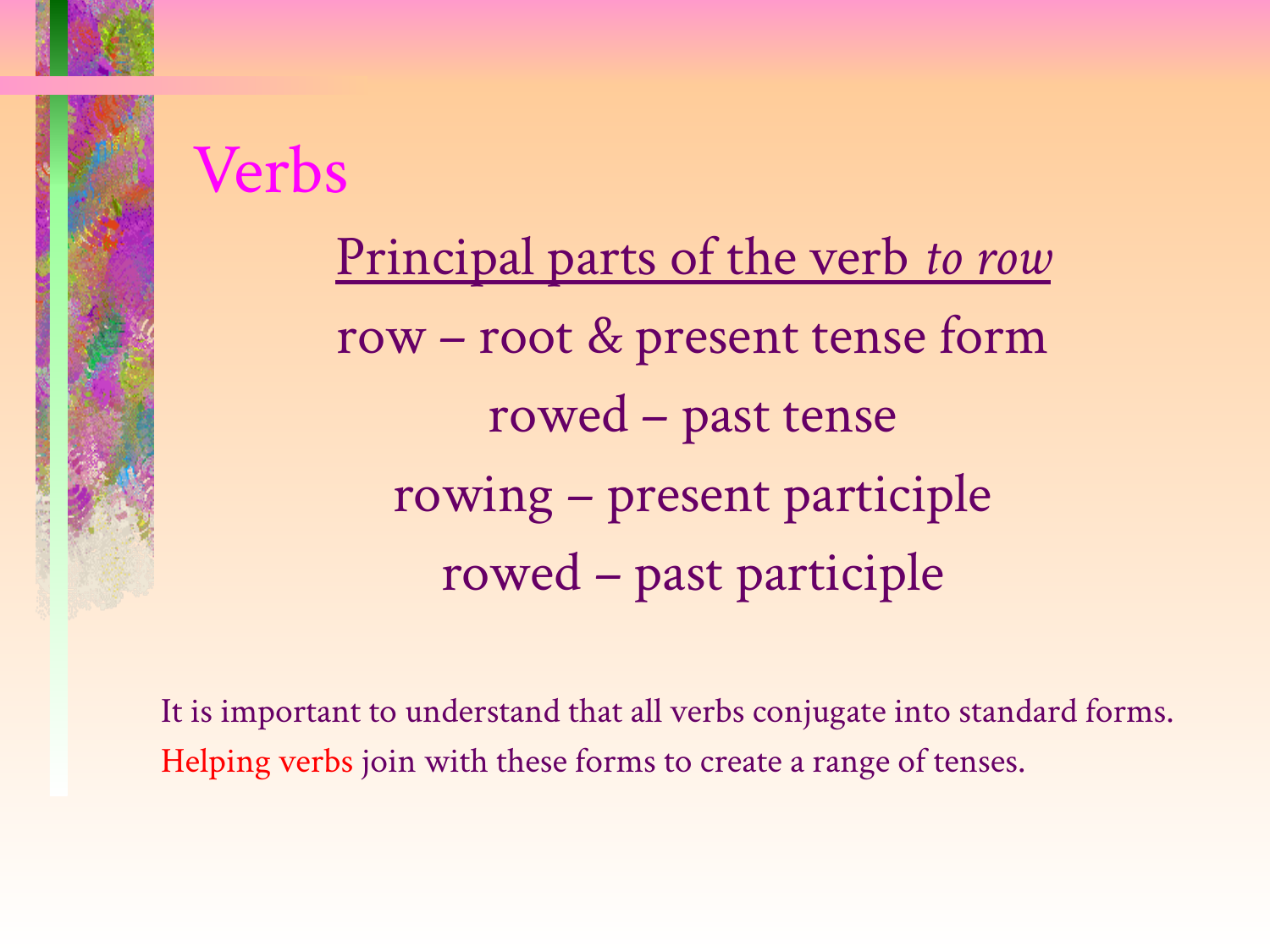

# Verbs
Principal parts of the verb to row
row – root & present tense form
rowed – past tense
rowing – present participle
rowed – past participle

It is important to understand that all verbs conjugate into standard forms.
Helping verbs join with these forms to create a range of tenses.